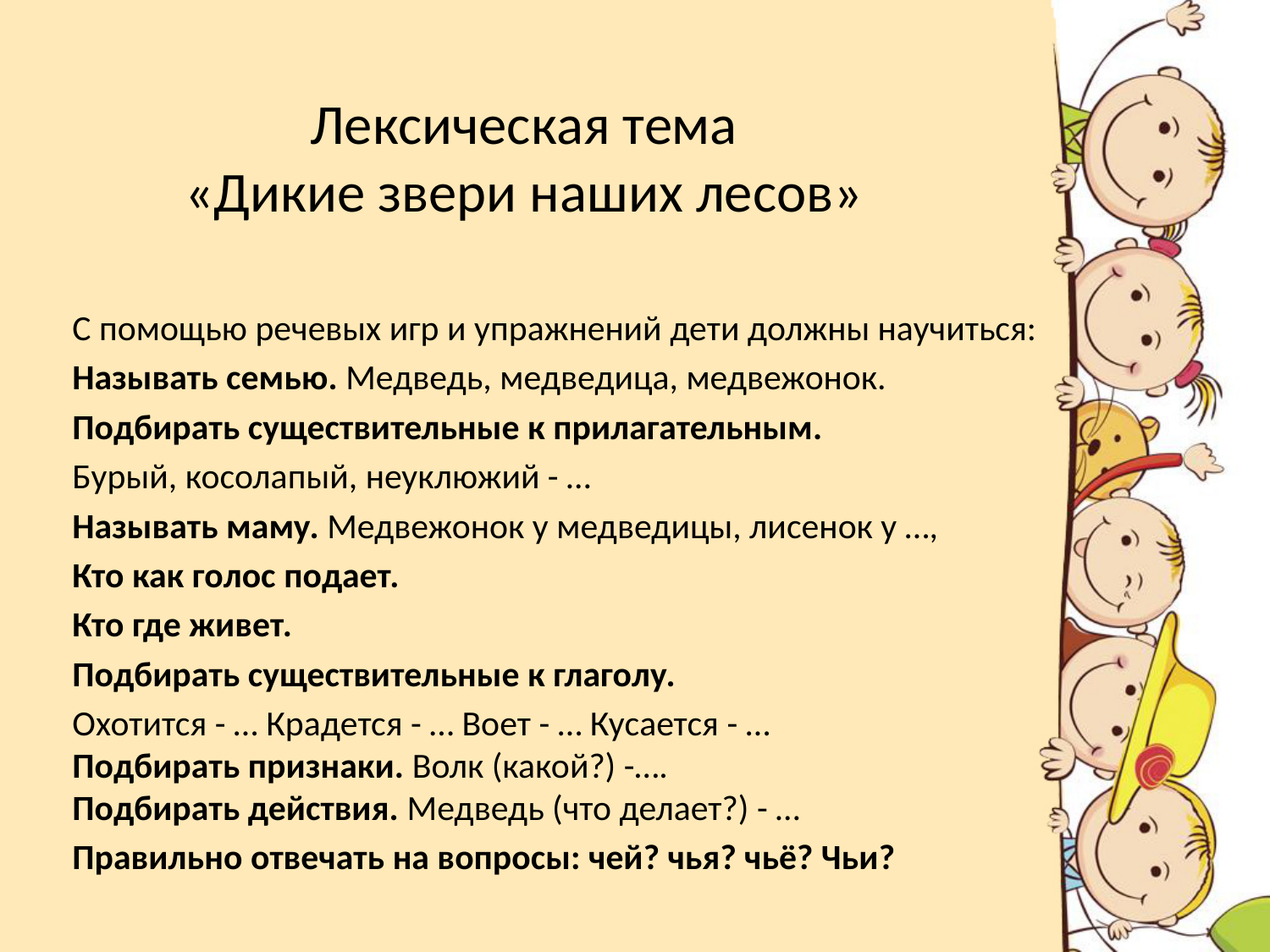

# Лексическая тема «Дикие звери наших лесов»
С помощью речевых игр и упражнений дети должны научиться:
Называть семью. Медведь, медведица, медвежонок.
Подбирать существительные к прилагательным.
Бурый, косолапый, неуклюжий - …
Называть маму. Медвежонок у медведицы, лисенок у …,
Кто как голос подает.
Кто где живет.
Подбирать существительные к глаголу.
Охотится - … Крадется - … Воет - … Кусается - …
Подбирать признаки. Волк (какой?) -….
Подбирать действия. Медведь (что делает?) - …
Правильно отвечать на вопросы: чей? чья? чьё? Чьи?